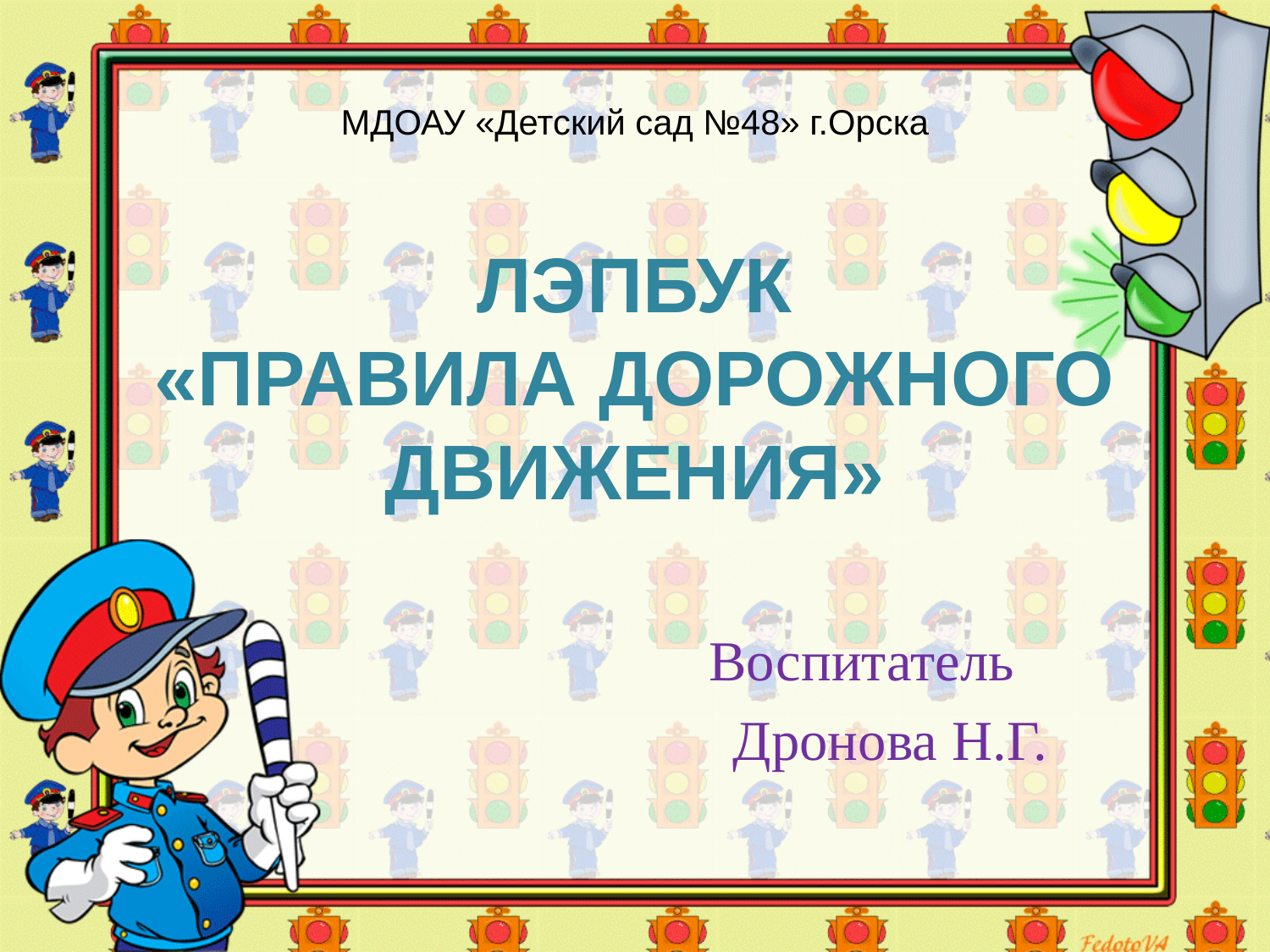

# МДОАУ «Детский сад №48» г.Орска ЛЭПБУК «ПРАВИЛА ДОРОЖНОГО ДВИЖЕНИЯ»

                                Воспитатель
                                    Дронова Н.Г.